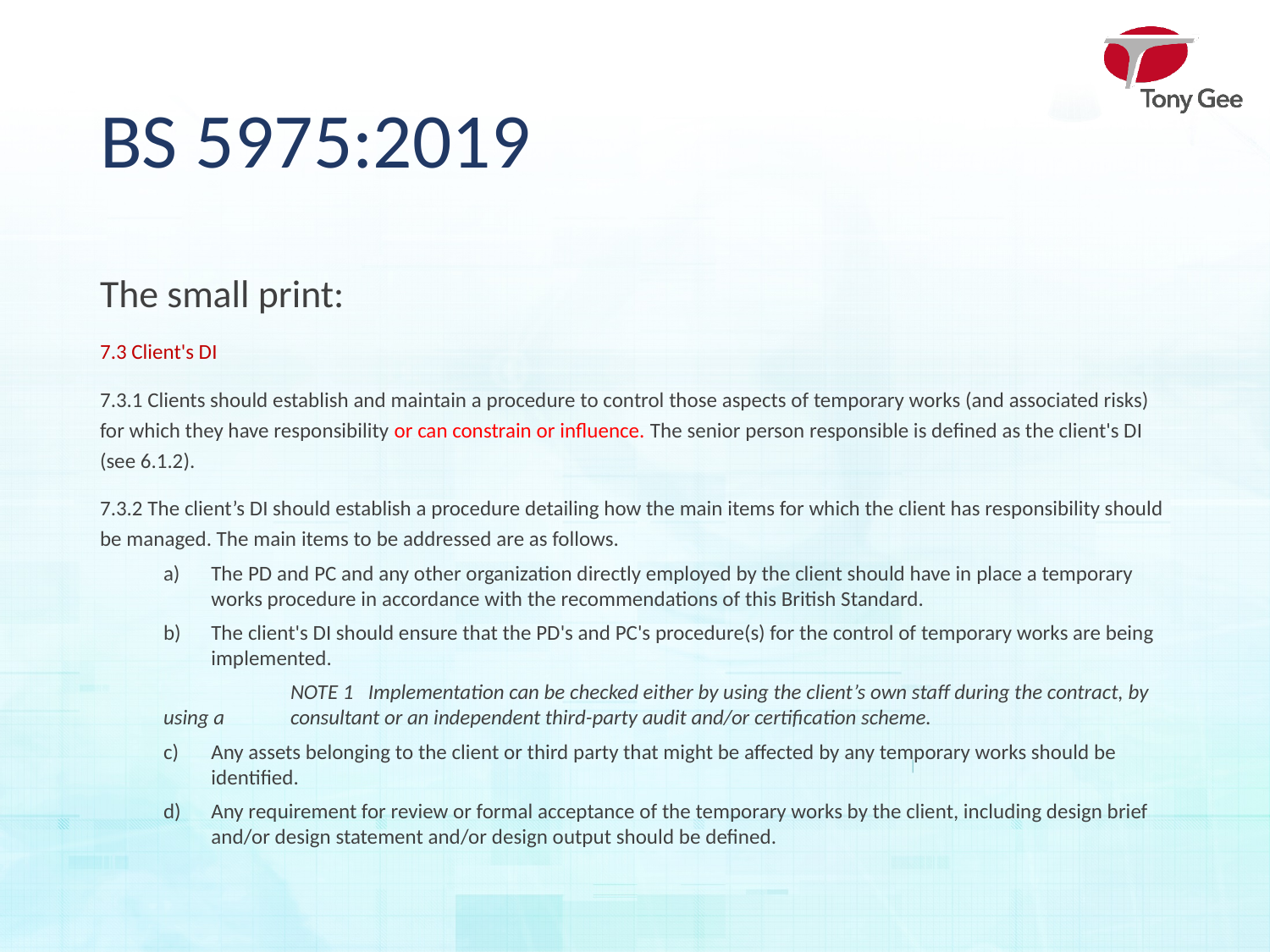

# BS 5975:2019
The small print:
7.3 Client's DI
7.3.1 Clients should establish and maintain a procedure to control those aspects of temporary works (and associated risks) for which they have responsibility or can constrain or influence. The senior person responsible is defined as the client's DI (see 6.1.2).
7.3.2 The client’s DI should establish a procedure detailing how the main items for which the client has responsibility should be managed. The main items to be addressed are as follows.
The PD and PC and any other organization directly employed by the client should have in place a temporary works procedure in accordance with the recommendations of this British Standard.
The client's DI should ensure that the PD's and PC's procedure(s) for the control of temporary works are being implemented.
	NOTE 1   Implementation can be checked either by using the client’s own staff during the contract, by using a 	consultant or an independent third-party audit and/or certification scheme.
Any assets belonging to the client or third party that might be affected by any temporary works should be identified.
Any requirement for review or formal acceptance of the temporary works by the client, including design brief and/or design statement and/or design output should be defined.